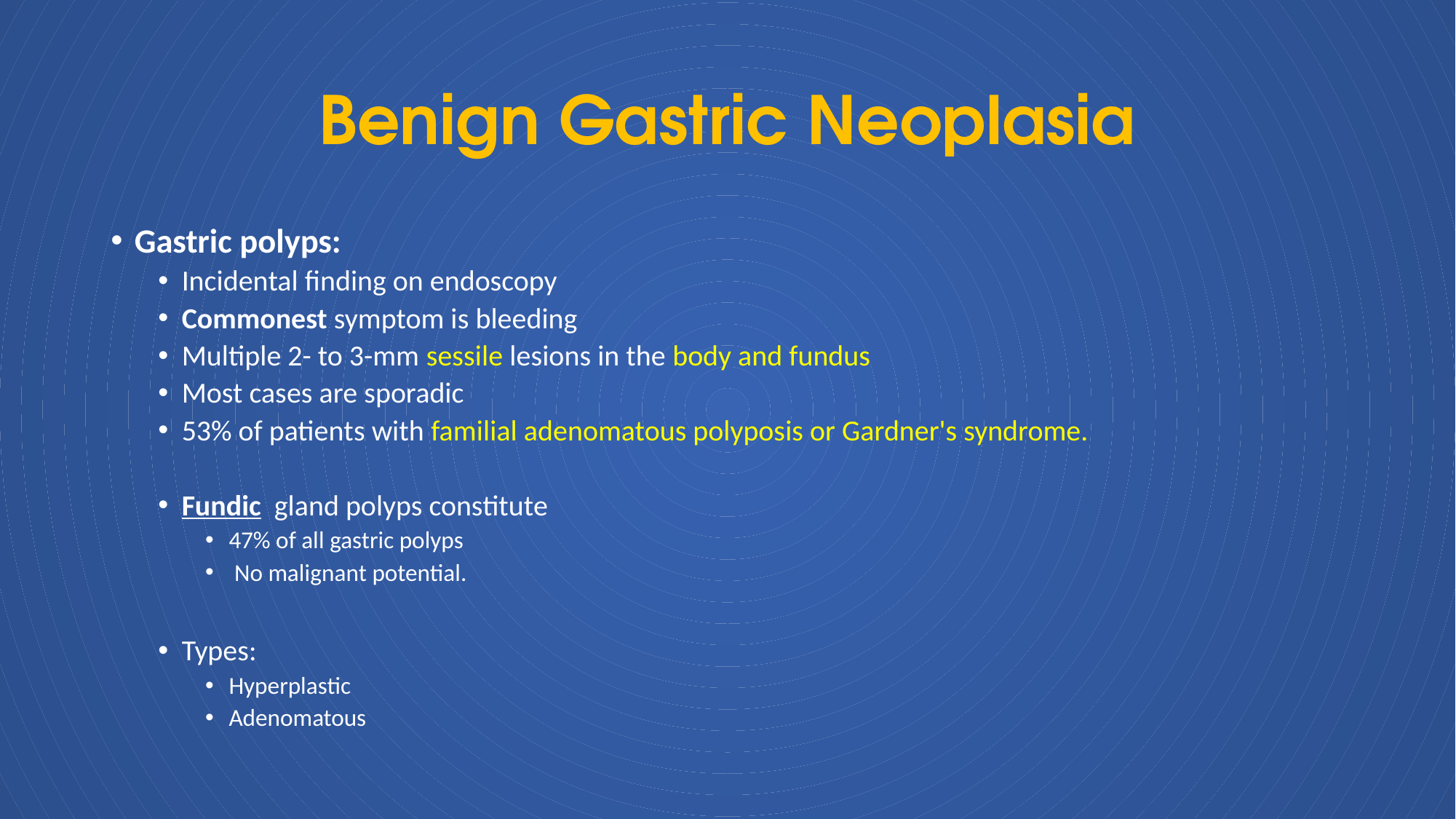

# Benign Gastric Neoplasia
Gastric polyps:
Incidental finding on endoscopy
Commonest symptom is bleeding
Multiple 2- to 3-mm sessile lesions in the body and fundus
Most cases are sporadic
53% of patients with familial adenomatous polyposis or Gardner's syndrome.

Fundic  gland polyps constitute
47% of all gastric polyps
 No malignant potential.

Types:
Hyperplastic
Adenomatous